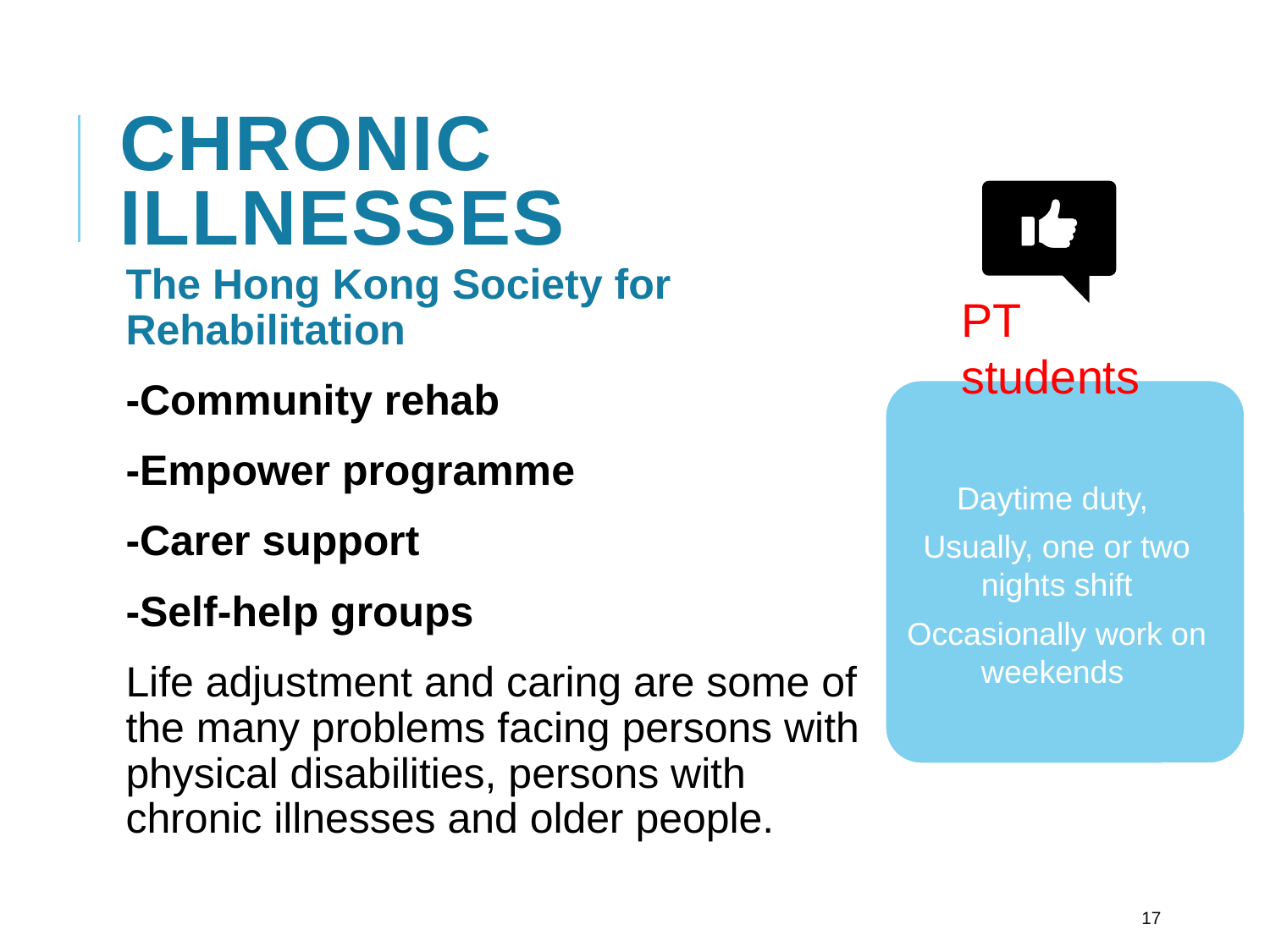

# Chronic Illnesses

PT students
The Hong Kong Society for Rehabilitation
-Community rehab
-Empower programme
-Carer support
-Self-help groups
Life adjustment and caring are some of the many problems facing persons with physical disabilities, persons with chronic illnesses and older people.

Daytime duty,
Usually, one or two nights shift
Occasionally work on weekends

17